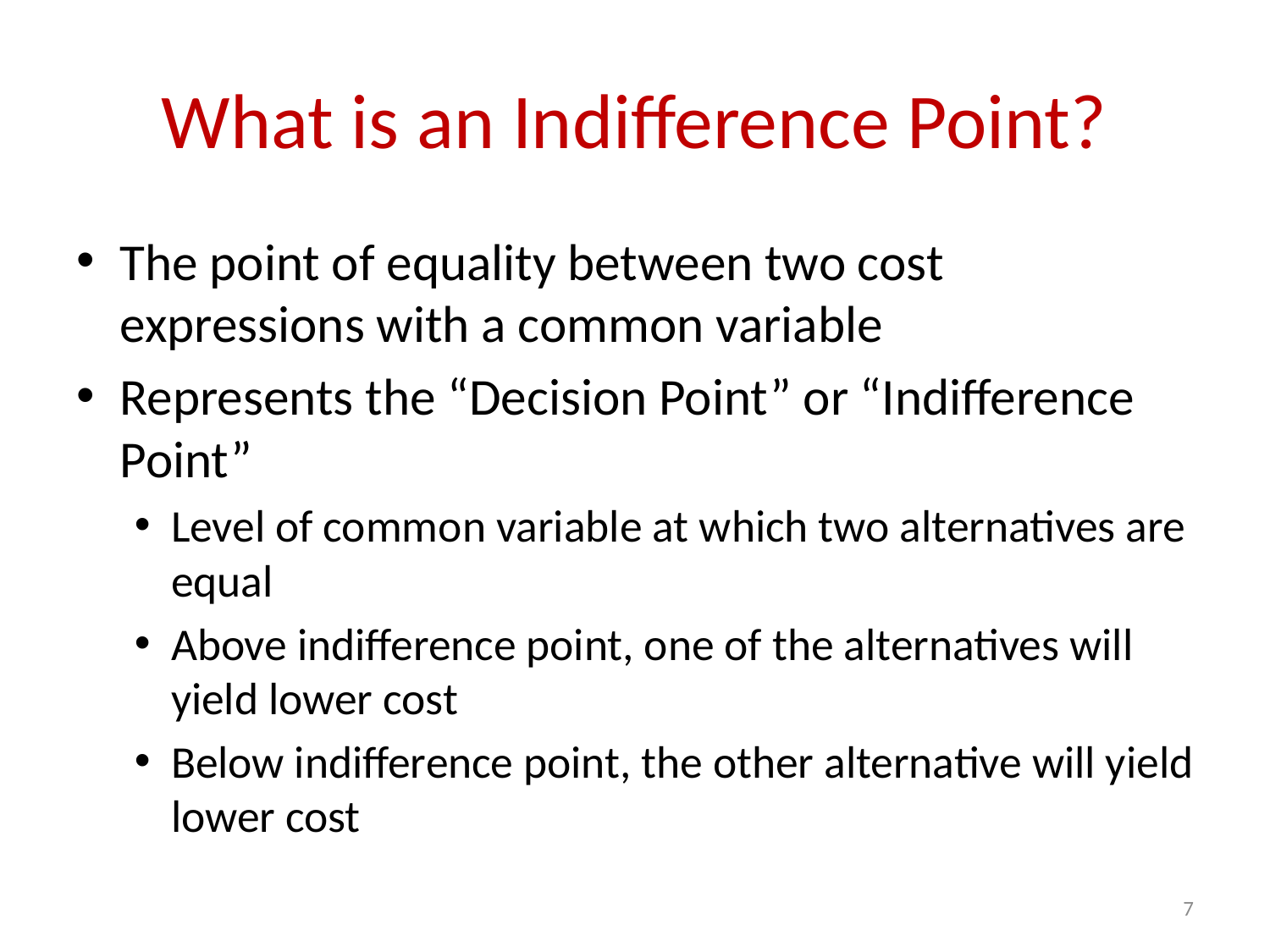

# What is an Indifference Point?
The point of equality between two cost expressions with a common variable
Represents the “Decision Point” or “Indifference Point”
Level of common variable at which two alternatives are equal
Above indifference point, one of the alternatives will yield lower cost
Below indifference point, the other alternative will yield lower cost

7